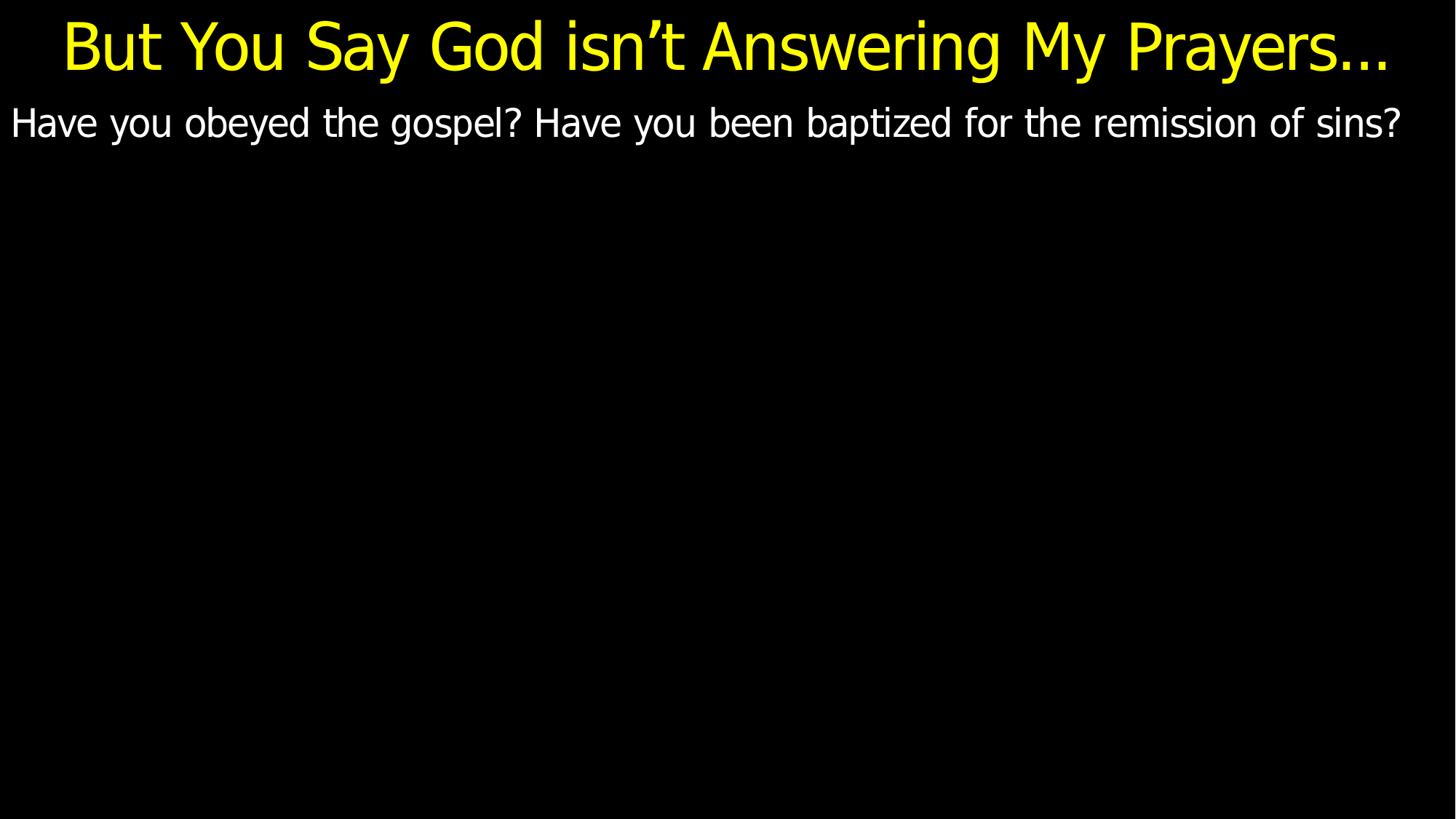

# But You Say God isn’t Answering My Prayers…
Have you obeyed the gospel? Have you been baptized for the remission of sins?